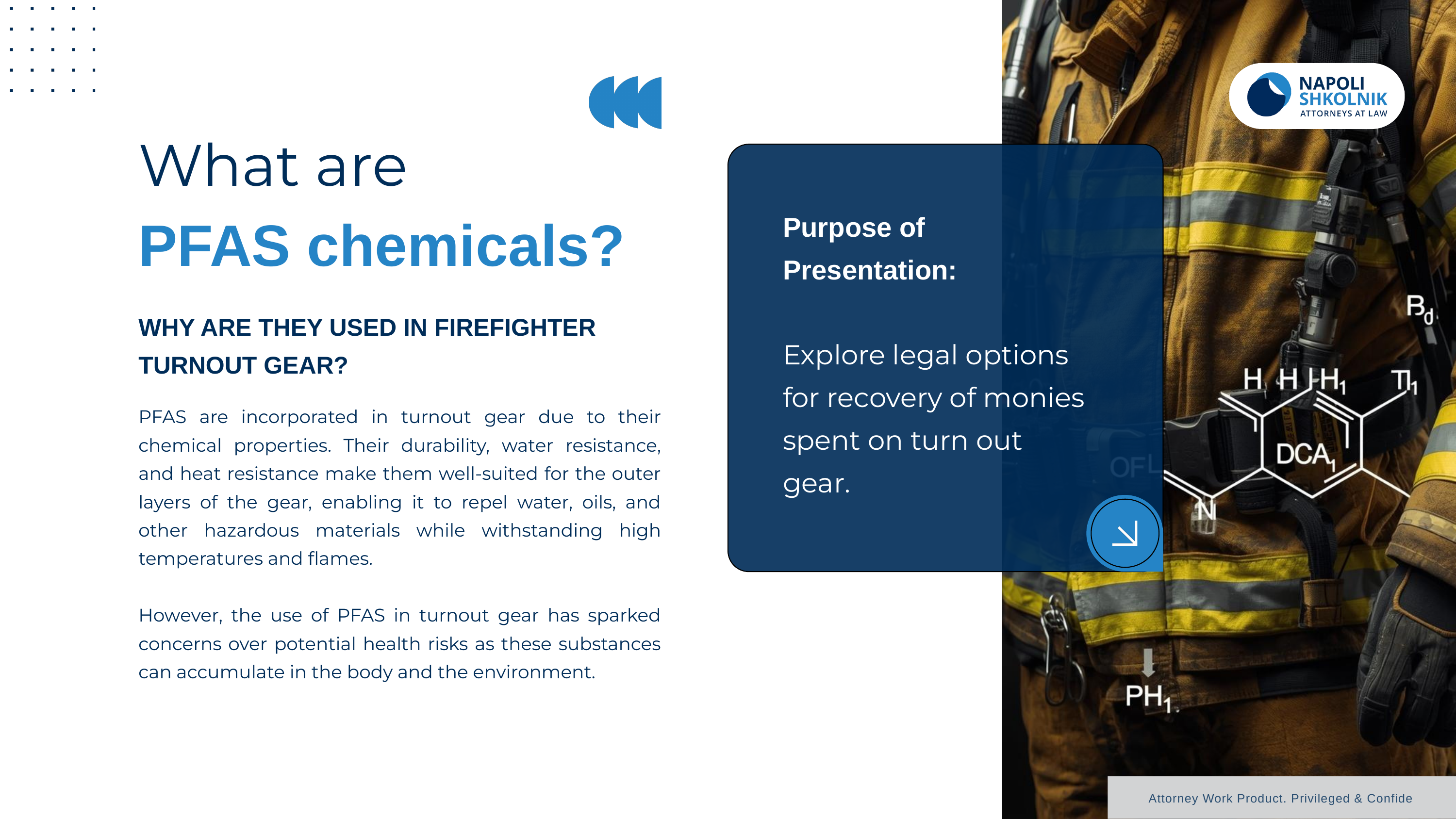

What are

PFAS chemicals?
Purpose of Presentation:

Explore legal options for recovery of monies spent on turn out gear.
WHY ARE THEY USED IN FIREFIGHTER TURNOUT GEAR?
PFAS are incorporated in turnout gear due to their chemical properties. Their durability, water resistance, and heat resistance make them well-suited for the outer layers of the gear, enabling it to repel water, oils, and other hazardous materials while withstanding high temperatures and flames.

However, the use of PFAS in turnout gear has sparked concerns over potential health risks as these substances can accumulate in the body and the environment.

Attorney Work Product. Privileged & Confidential.